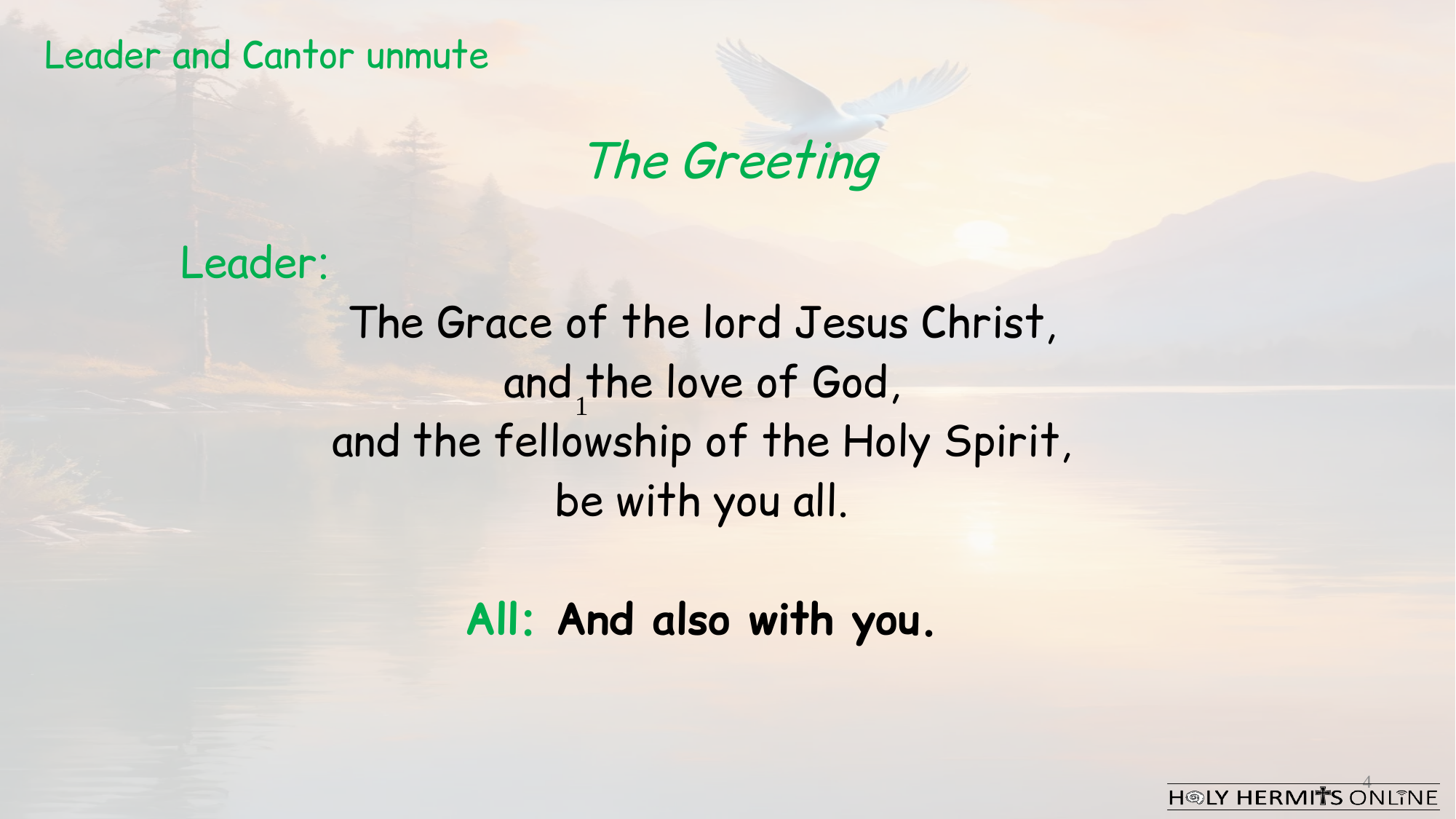

# Leader and Cantor unmute
The Greeting
Leader:
The Grace of the lord Jesus Christ,
and the love of God,
and the fellowship of the Holy Spirit,
be with you all.

All: And also with you.
1
4